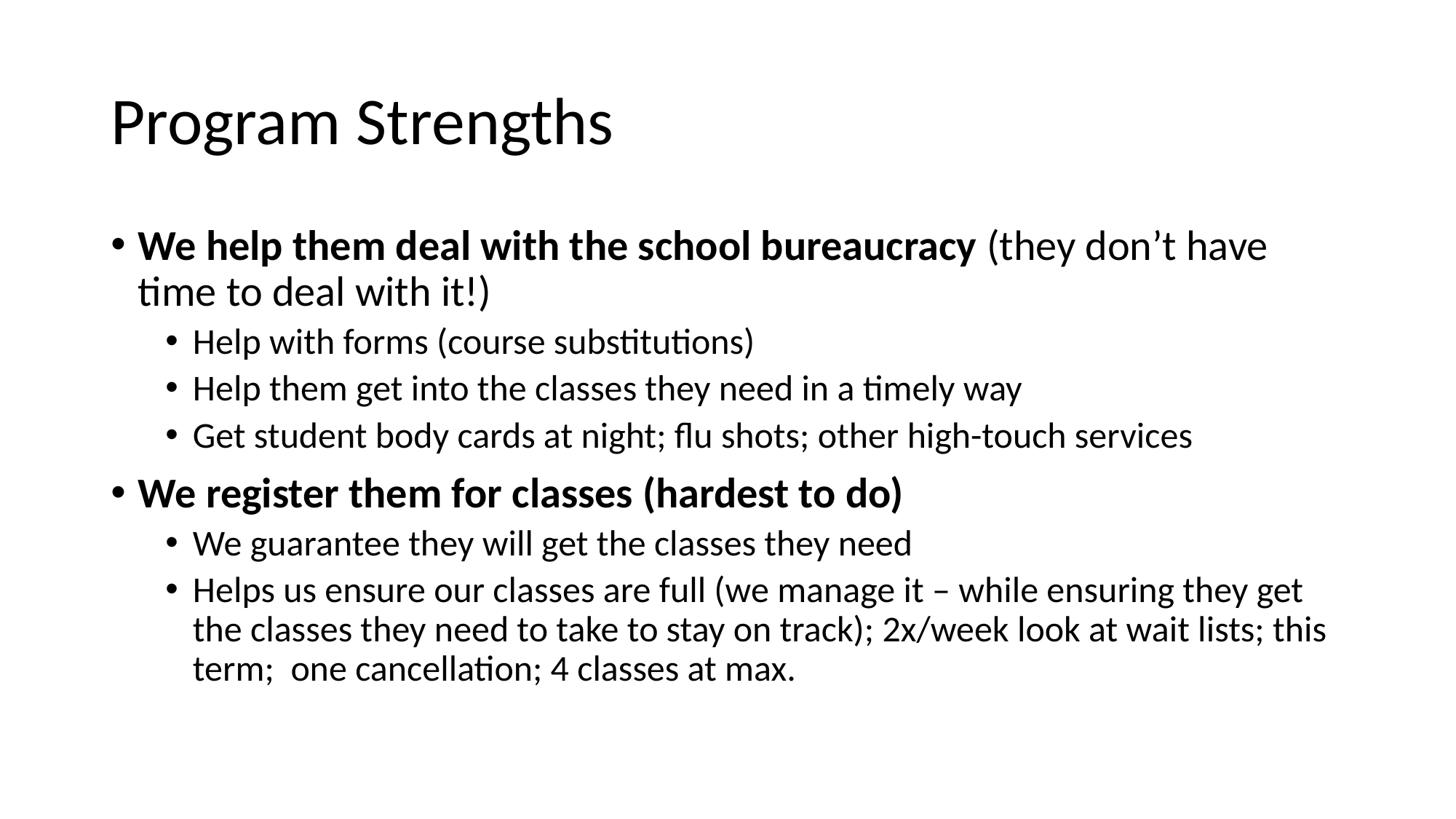

# Program Strengths
We help them deal with the school bureaucracy (they don’t have time to deal with it!)
Help with forms (course substitutions)
Help them get into the classes they need in a timely way
Get student body cards at night; flu shots; other high-touch services
We register them for classes (hardest to do)
We guarantee they will get the classes they need
Helps us ensure our classes are full (we manage it – while ensuring they get the classes they need to take to stay on track); 2x/week look at wait lists; this term;  one cancellation; 4 classes at max.